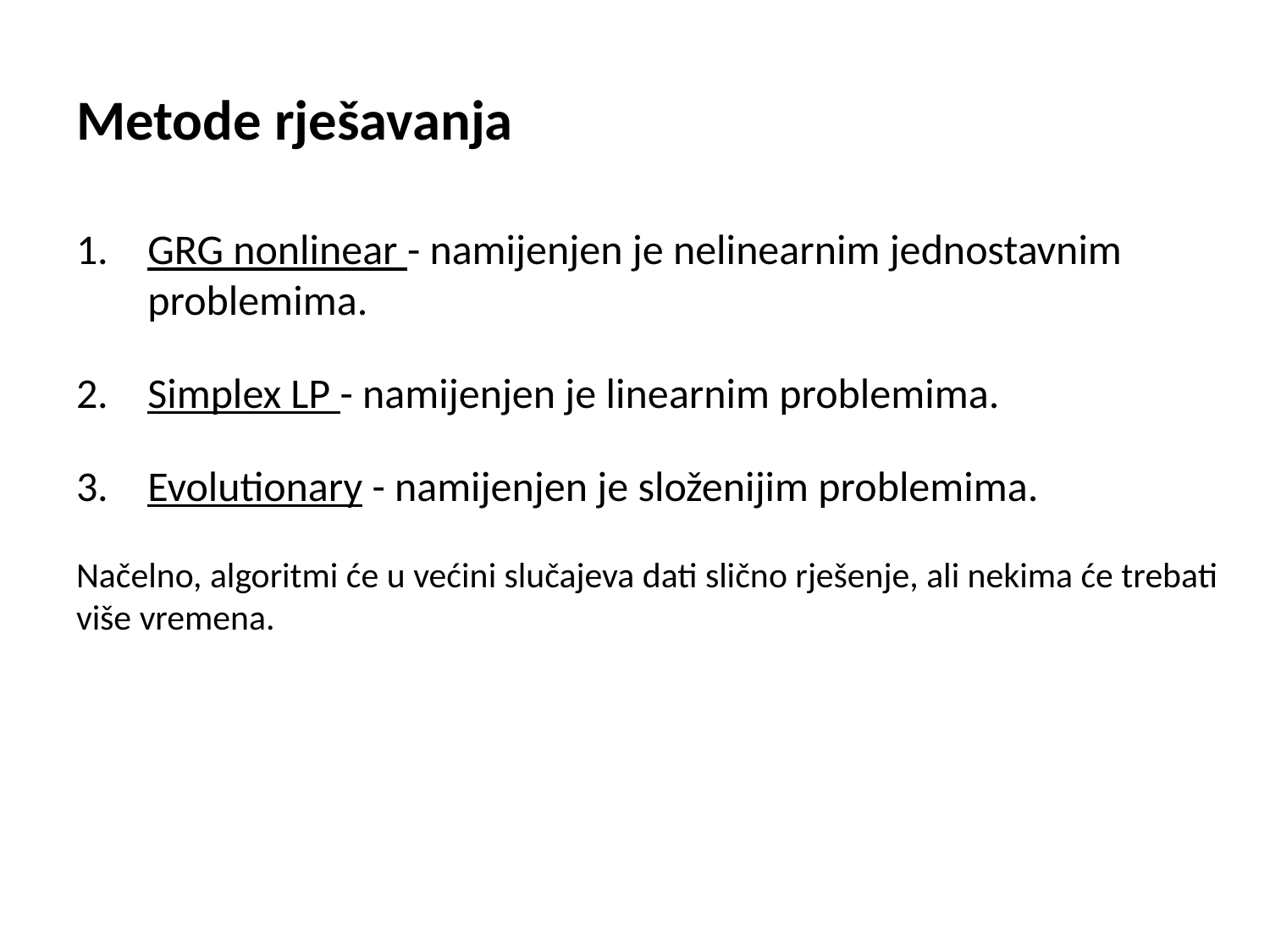

# Metode rješavanja
GRG nonlinear - namijenjen je nelinearnim jednostavnim problemima.
Simplex LP - namijenjen je linearnim problemima.
Evolutionary - namijenjen je složenijim problemima.
Načelno, algoritmi će u većini slučajeva dati slično rješenje, ali nekima će trebati više vremena.